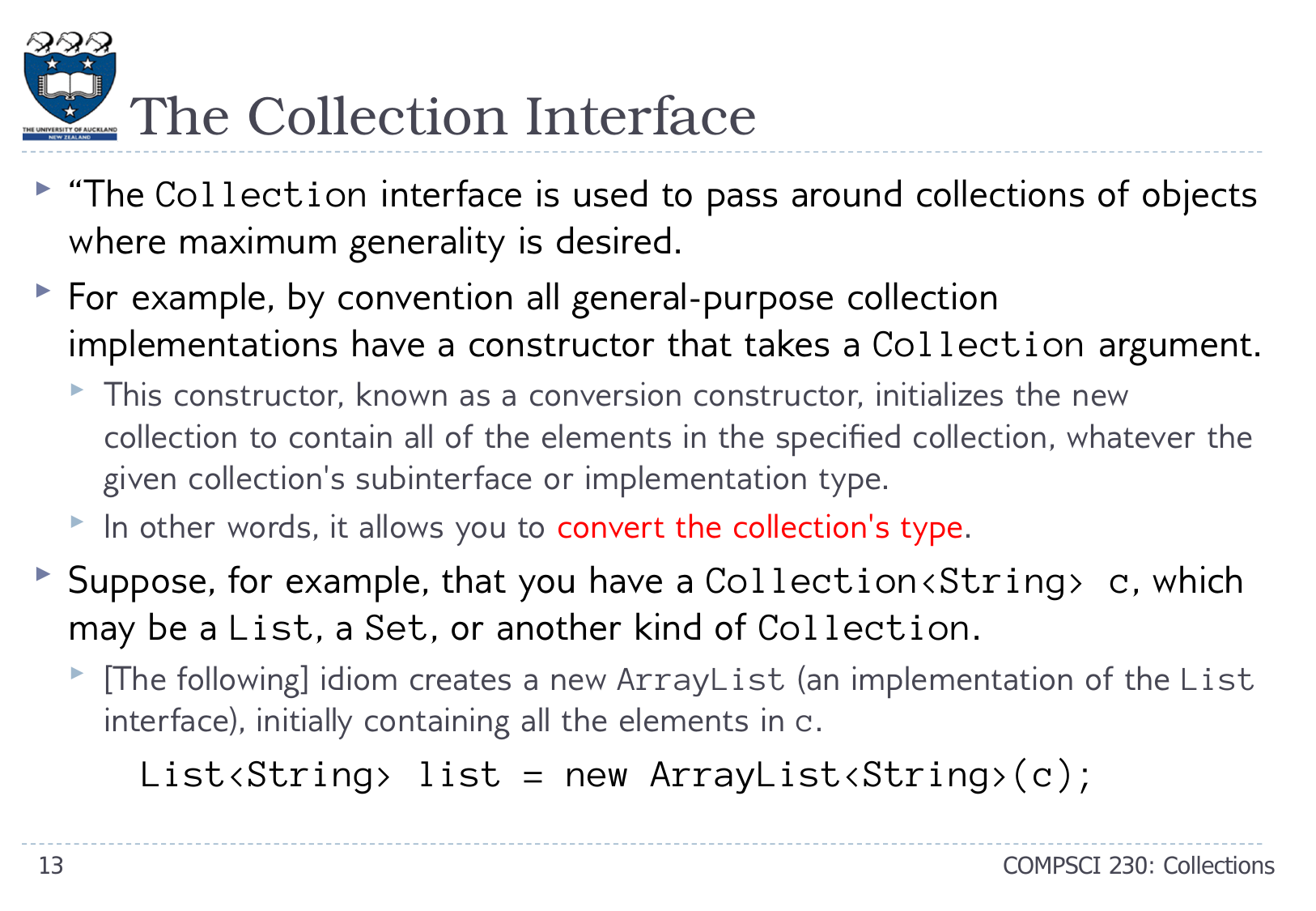

# The Collection Interface
“The Collection interface is used to pass around collections of objects where maximum generality is desired.
For example, by convention all general-purpose collection implementations have a constructor that takes a Collection argument.
This constructor, known as a conversion constructor, initializes the new collection to contain all of the elements in the specified collection, whatever the given collection's subinterface or implementation type.
In other words, it allows you to convert the collection's type.
Suppose, for example, that you have a Collection<String> c, which may be a List, a Set, or another kind of Collection.
[The following] idiom creates a new ArrayList (an implementation of the List interface), initially containing all the elements in c.
	List<String> list = new ArrayList<String>(c);
13
COMPSCI 230: Collections